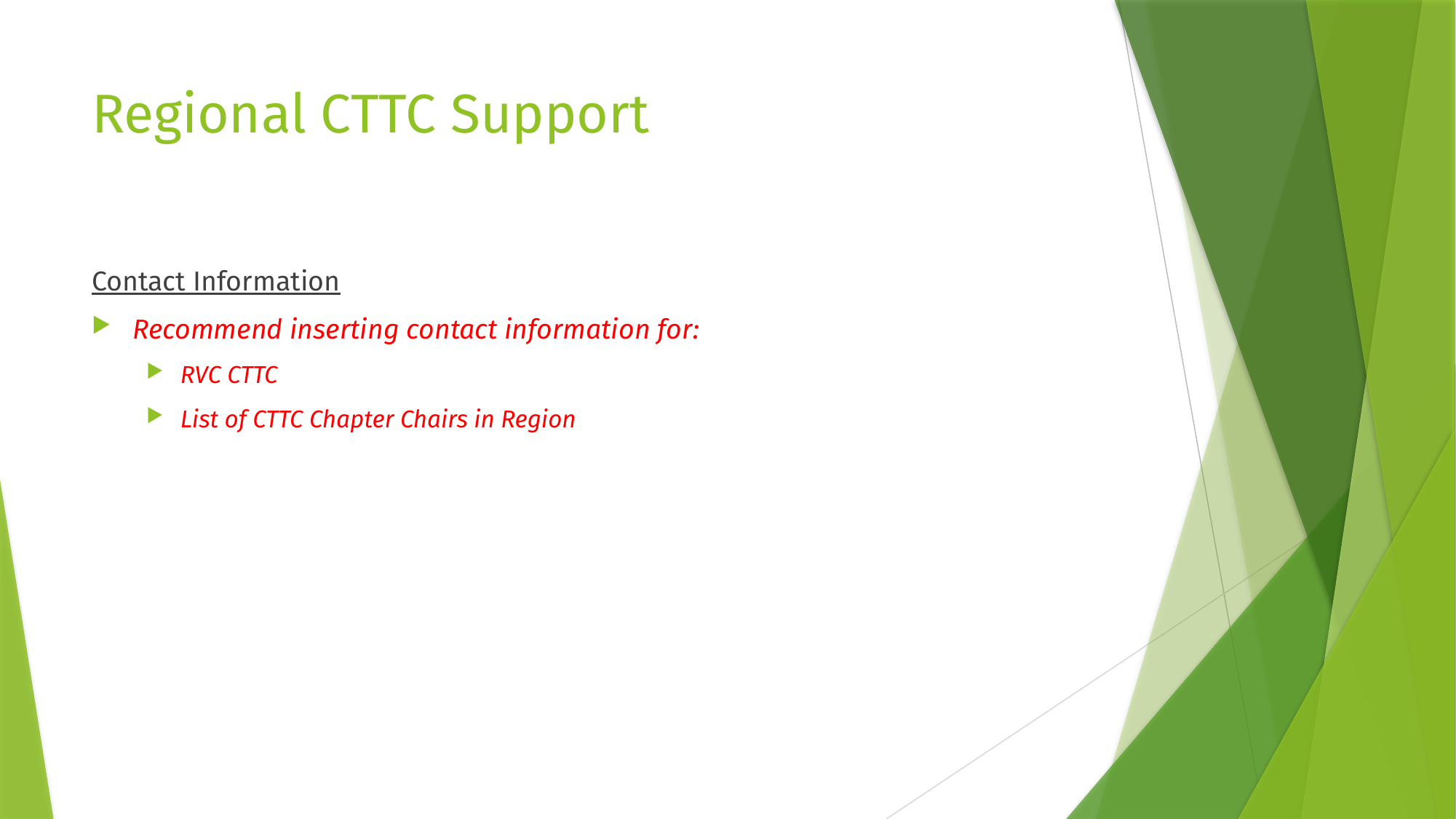

# Regional CTTC Support
Contact Information
Recommend inserting contact information for:
RVC CTTC
List of CTTC Chapter Chairs in Region